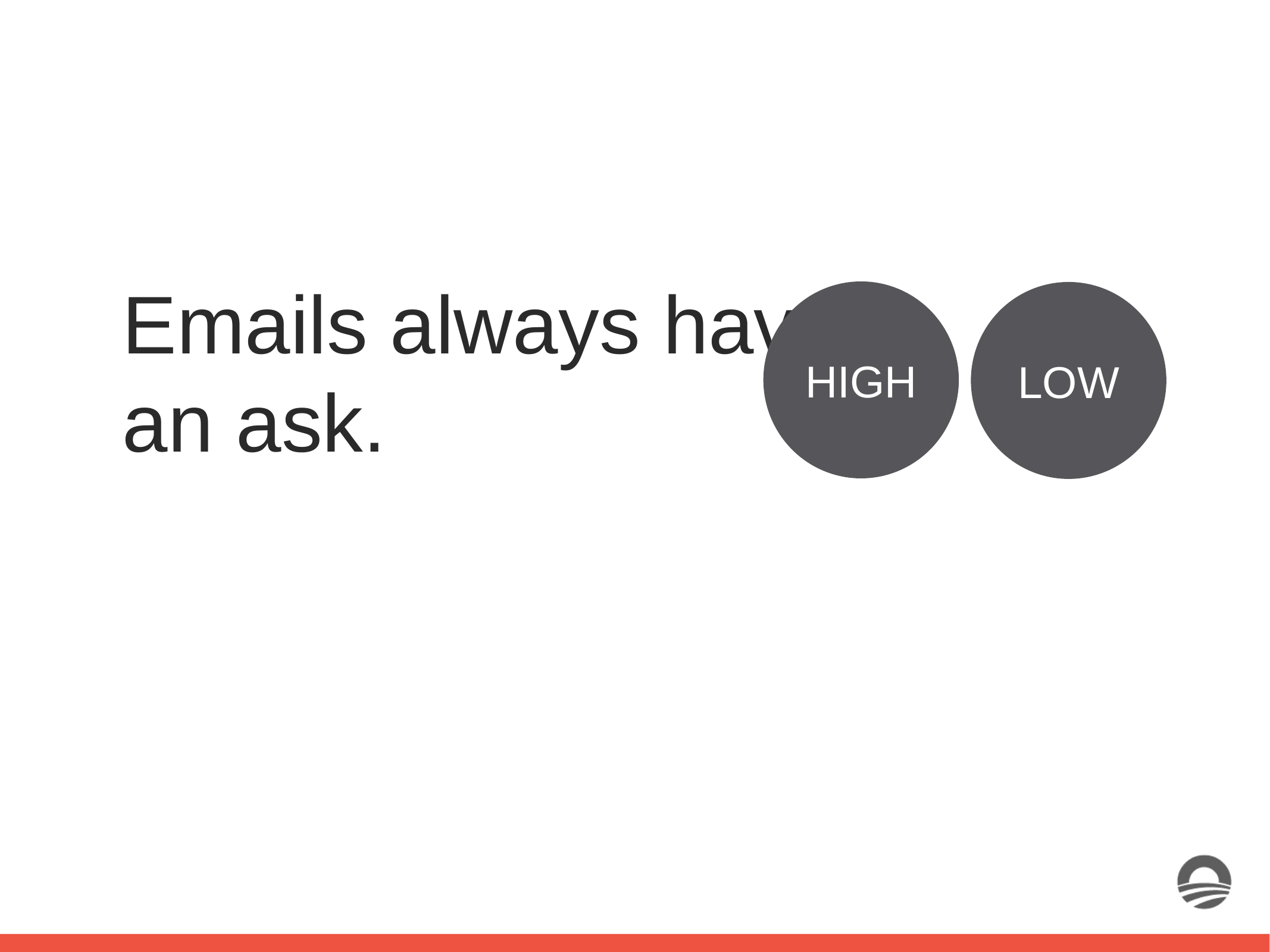

HIGH
LOW
Emails always have an ask.